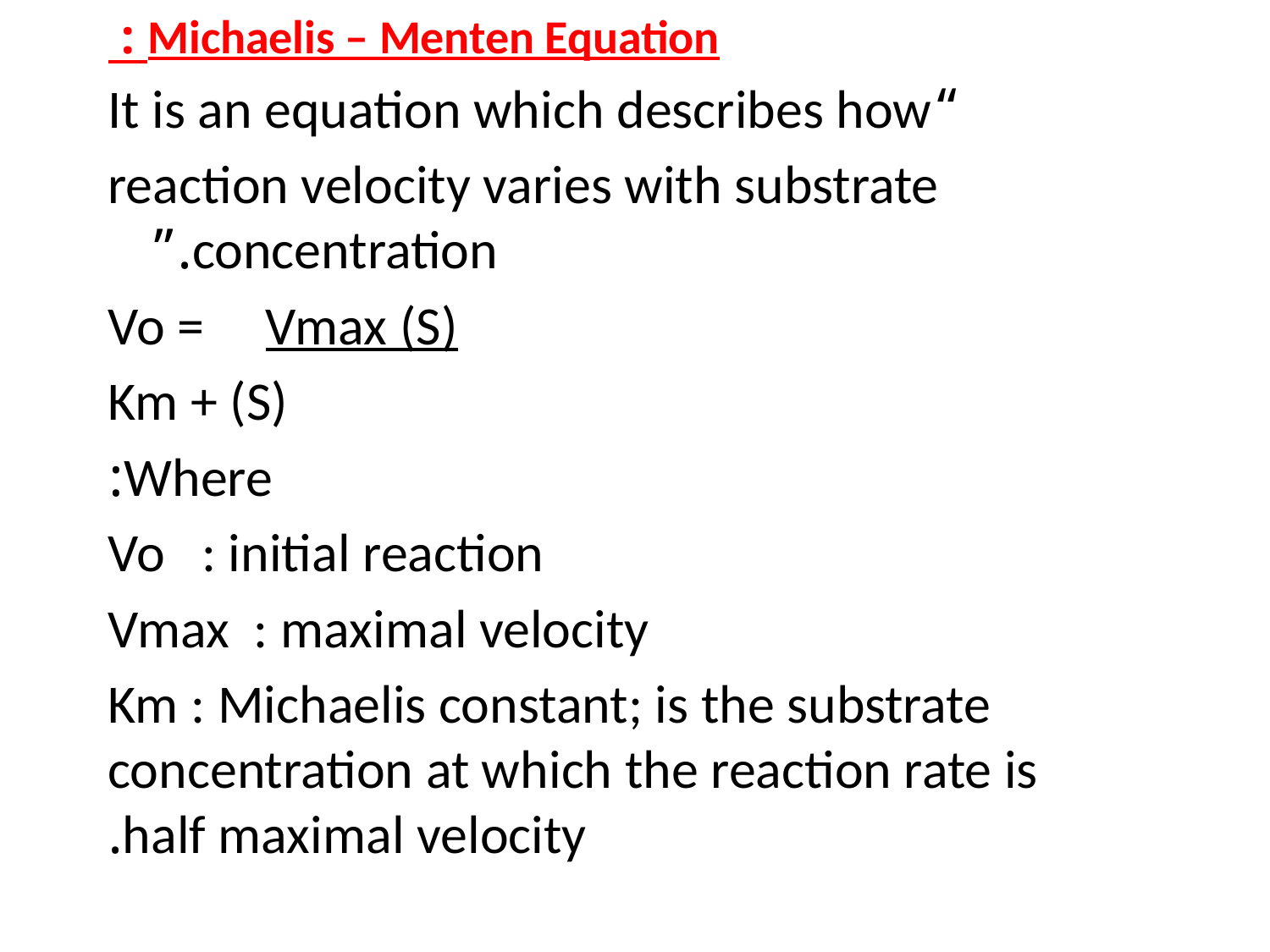

Michaelis – Menten Equation :
 “It is an equation which describes how
reaction velocity varies with substrate concentration.”
  Vo =     Vmax (S)
                  Km + (S)
Where:
  Vo   : initial reaction
  Vmax  : maximal velocity
  Km : Michaelis constant; is the substrate concentration at which the reaction rate is half maximal velocity.